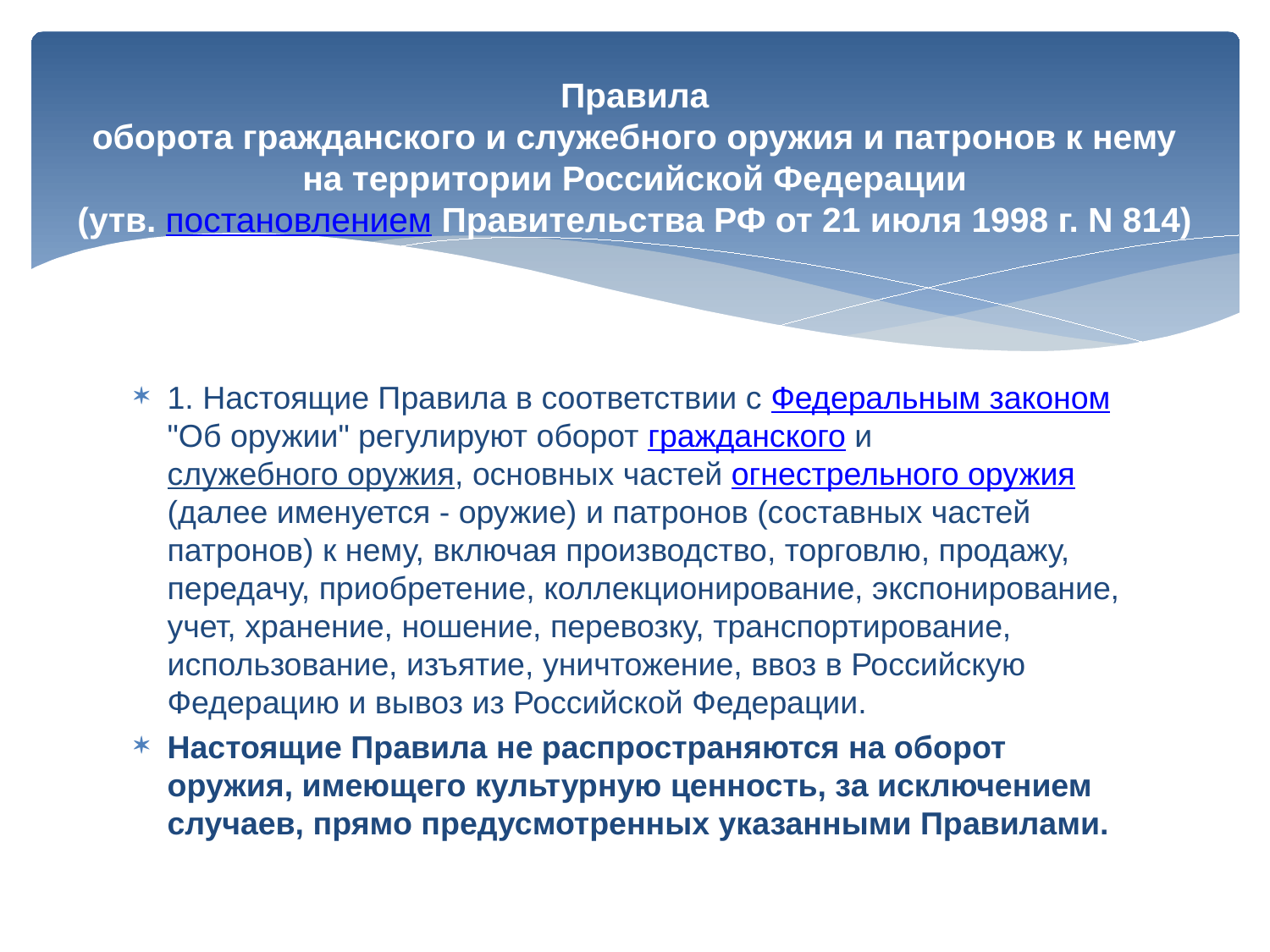

# Правила оборота гражданского и служебного оружия и патронов к нему на территории Российской Федерации (утв. постановлением Правительства РФ от 21 июля 1998 г. N 814)
1. Настоящие Правила в соответствии с Федеральным законом "Об оружии" регулируют оборот гражданского и служебного оружия, основных частей огнестрельного оружия (далее именуется - оружие) и патронов (составных частей патронов) к нему, включая производство, торговлю, продажу, передачу, приобретение, коллекционирование, экспонирование, учет, хранение, ношение, перевозку, транспортирование, использование, изъятие, уничтожение, ввоз в Российскую Федерацию и вывоз из Российской Федерации.
Настоящие Правила не распространяются на оборот оружия, имеющего культурную ценность, за исключением случаев, прямо предусмотренных указанными Правилами.